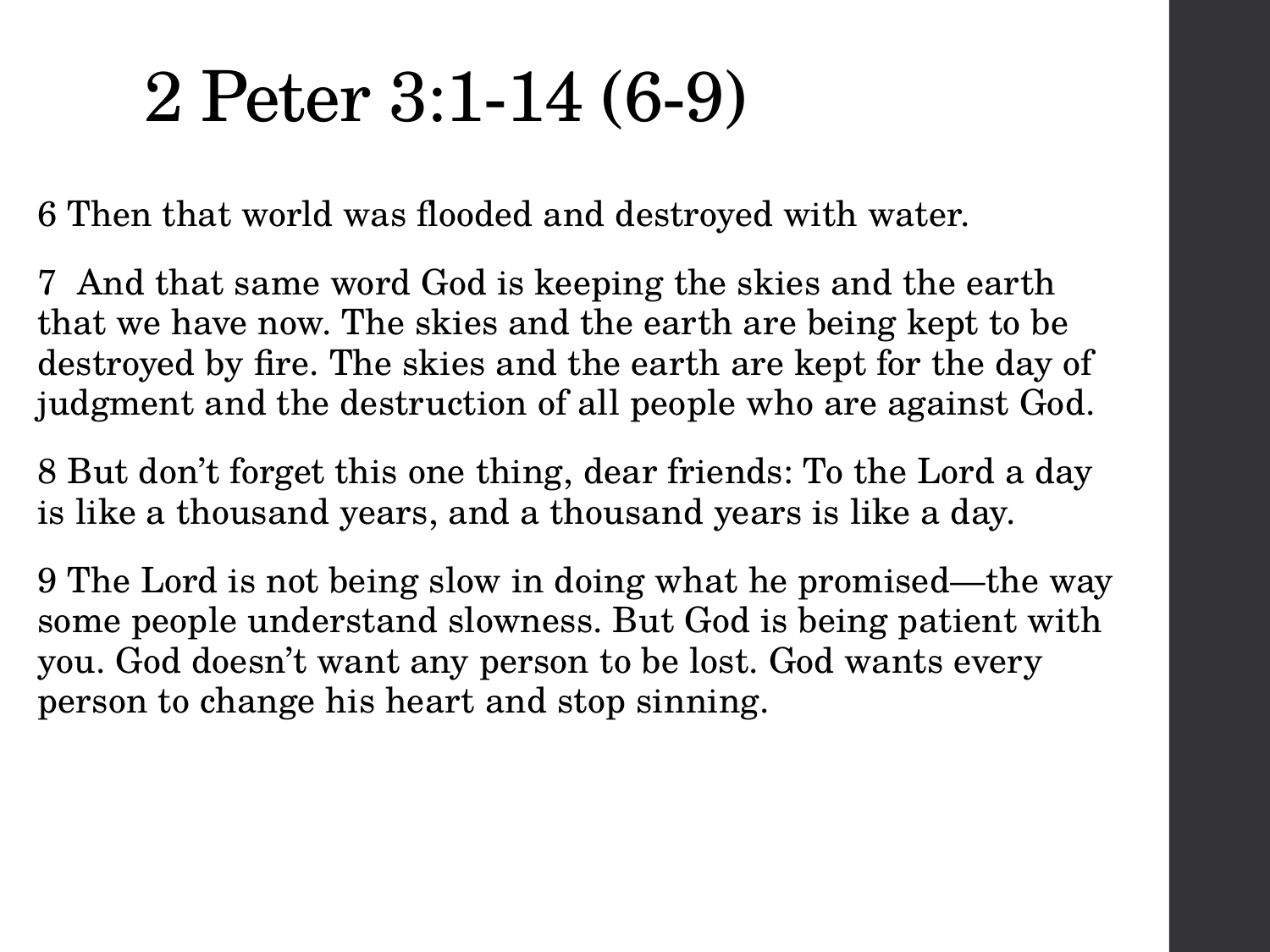

# 2 Peter 3:1-14 (6-9)
6 Then that world was flooded and destroyed with water.
7  And that same word God is keeping the skies and the earth that we have now. The skies and the earth are being kept to be destroyed by fire. The skies and the earth are kept for the day of judgment and the destruction of all people who are against God.
8 But don’t forget this one thing, dear friends: To the Lord a day is like a thousand years, and a thousand years is like a day.
9 The Lord is not being slow in doing what he promised—the way some people understand slowness. But God is being patient with you. God doesn’t want any person to be lost. God wants every person to change his heart and stop sinning.